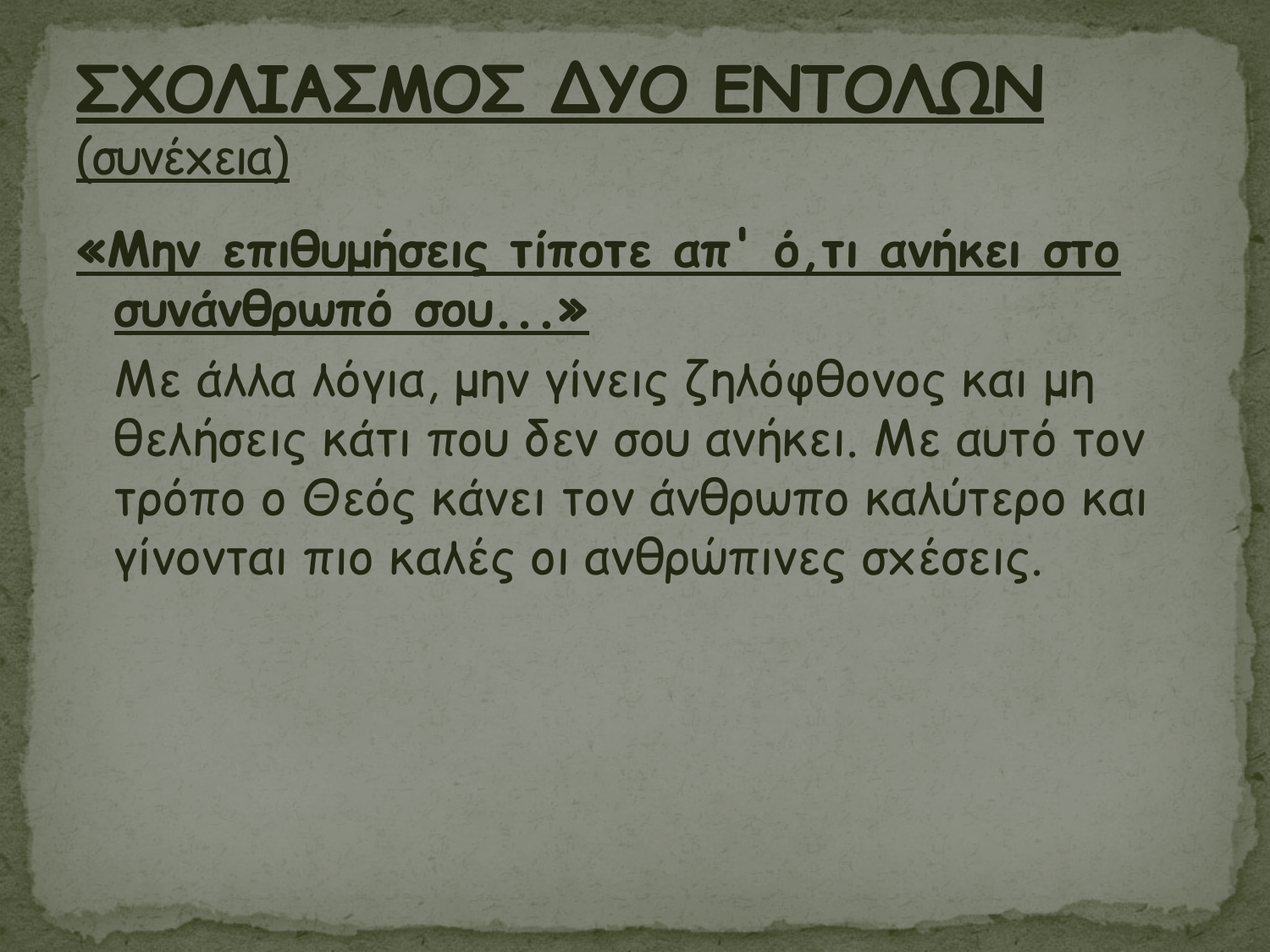

# ΣΧΟΛΙΑΣΜΟΣ ΔΥΟ ΕΝΤΟΛΩΝ (συνέχεια)
«Μην επιθυμήσεις τίποτε απ' ό,τι ανήκει στο συνάνθρωπό σου...»
Με άλλα λόγια, μην γίνεις ζηλόφθονος και μη θελήσεις κάτι που δεν σου ανήκει. Με αυτό τον τρόπο ο Θεός κάνει τον άνθρωπο καλύτερο και γίνονται πιο καλές οι ανθρώπινες σχέσεις.